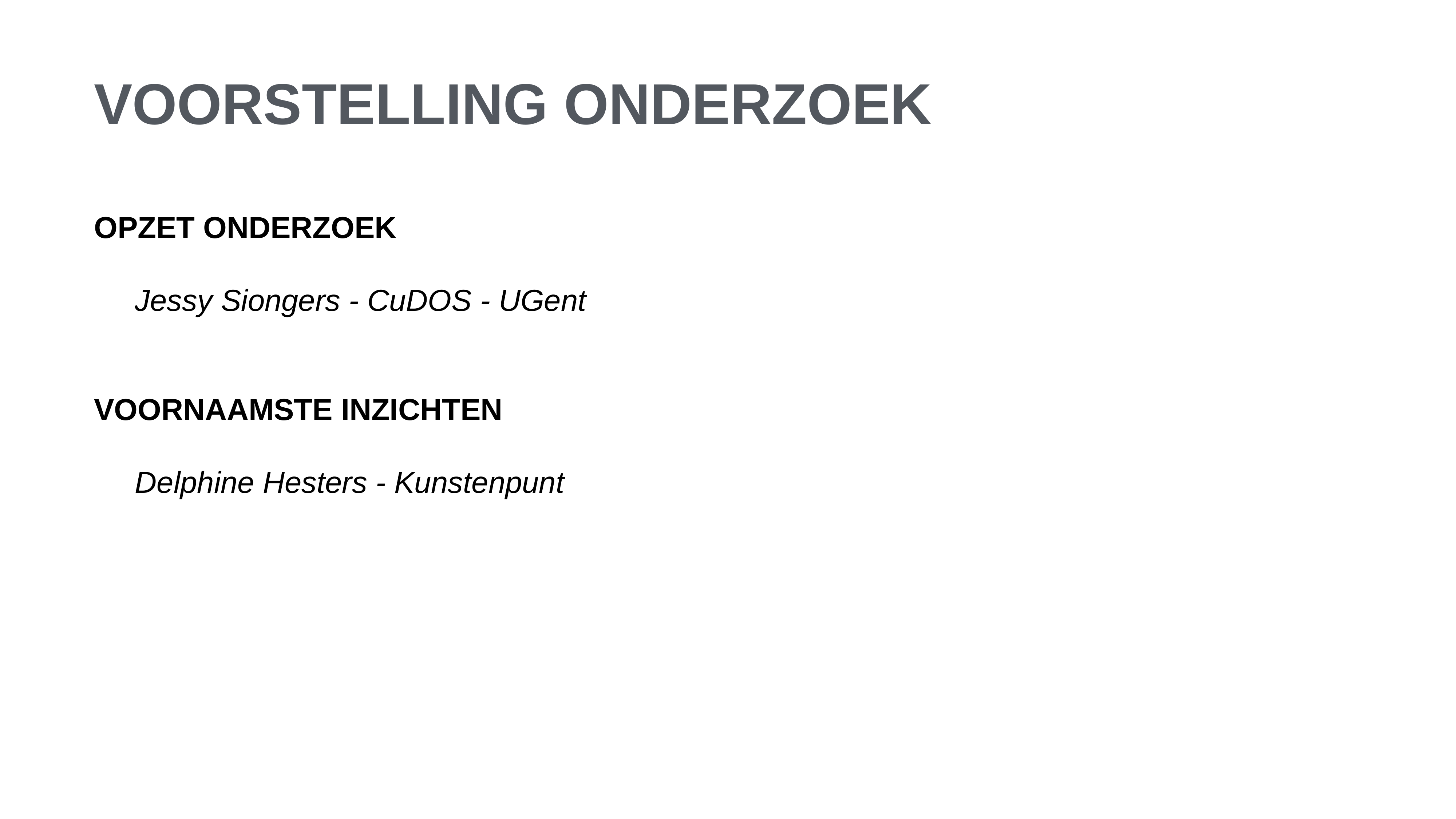

VOORSTELLING ONDERZOEK

OPZET ONDERZOEK

Jessy Siongers - CuDOS - UGent

VOORNAAMSTE INZICHTEN

Delphine Hesters - Kunstenpunt